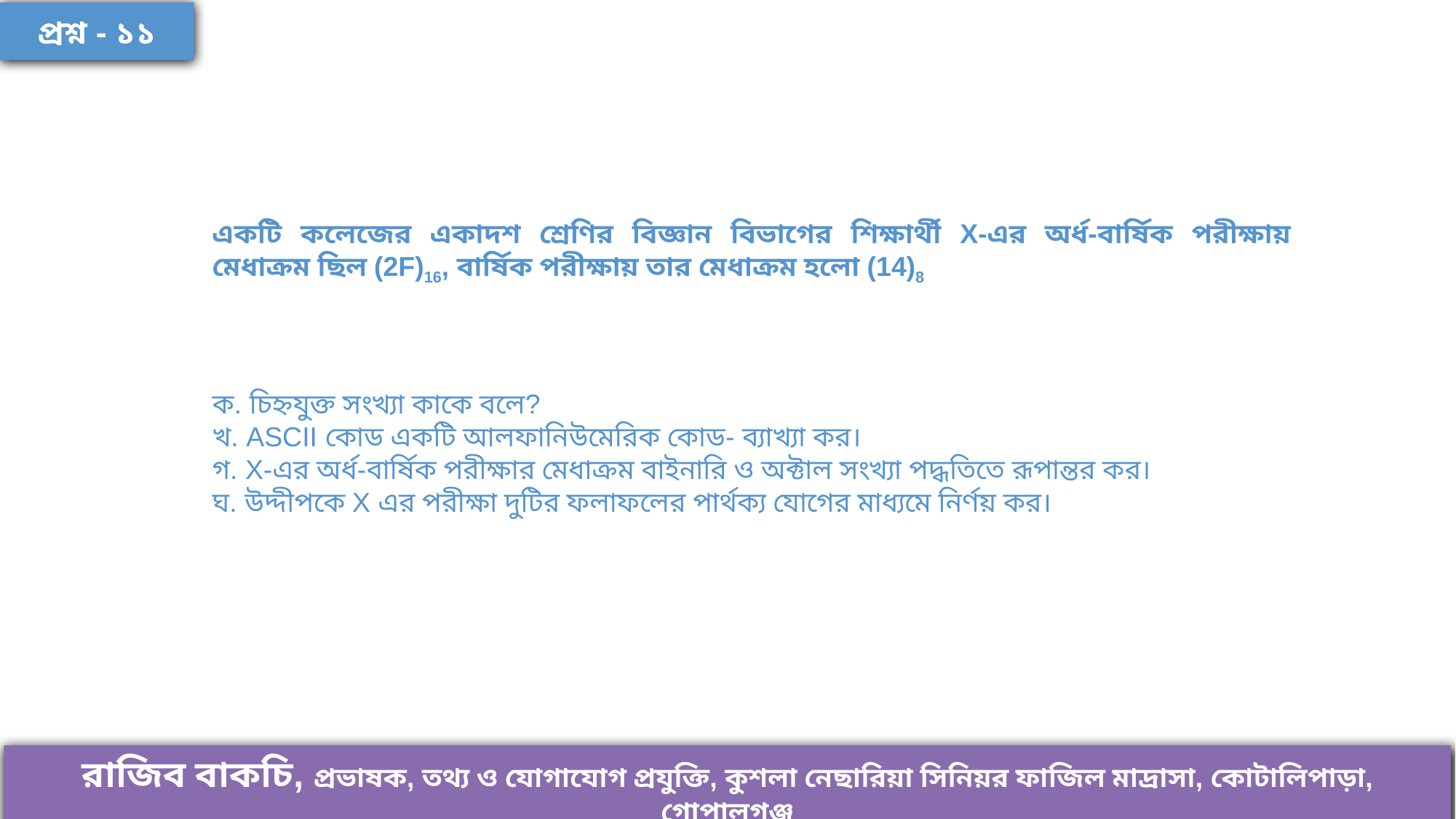

প্রশ্ন - ১১
একটি কলেজের একাদশ শ্রেণির বিজ্ঞান বিভাগের শিক্ষার্থী X-এর অর্ধ-বার্ষিক পরীক্ষায় মেধাক্রম ছিল (2F)16, বার্ষিক পরীক্ষায় তার মেধাক্রম হলো (14)8
ক. চিহ্নযুক্ত সংখ্যা কাকে বলে?
খ. ASCII কোড একটি আলফানিউমেরিক কোড- ব্যাখ্যা কর।
গ. X-এর অর্ধ-বার্ষিক পরীক্ষার মেধাক্রম বাইনারি ও অক্টাল সংখ্যা পদ্ধতিতে রূপান্তর কর।
ঘ. উদ্দীপকে X এর পরীক্ষা দুটির ফলাফলের পার্থক্য যোগের মাধ্যমে নির্ণয় কর।
রাজিব বাকচি, প্রভাষক, তথ্য ও যোগাযোগ প্রযুক্তি, কুশলা নেছারিয়া সিনিয়র ফাজিল মাদ্রাসা, কোটালিপাড়া, গোপালগঞ্জ